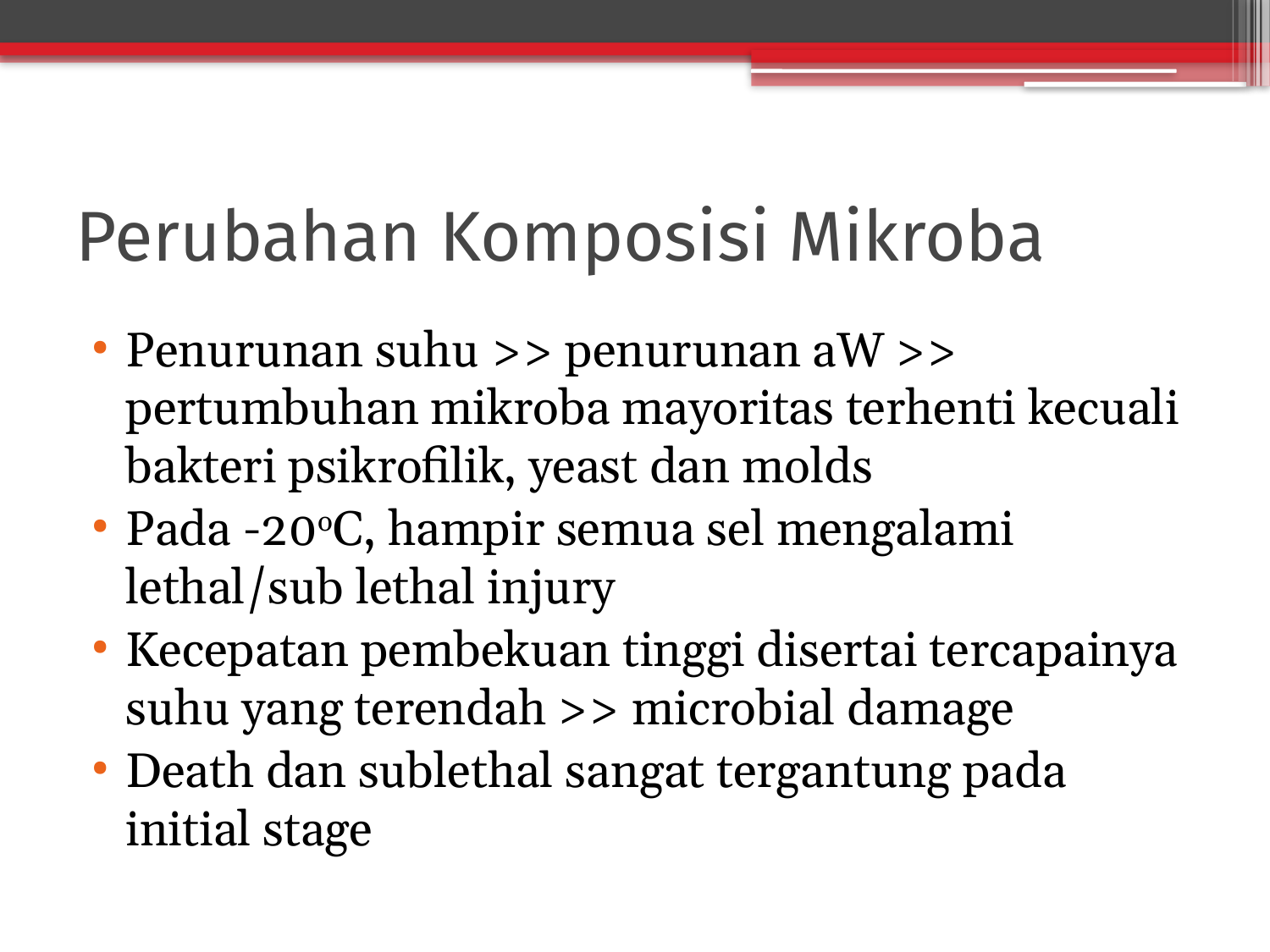

# Perubahan Komposisi Mikroba
Penurunan suhu >> penurunan aW >> pertumbuhan mikroba mayoritas terhenti kecuali bakteri psikrofilik, yeast dan molds
Pada -20oC, hampir semua sel mengalami lethal/sub lethal injury
Kecepatan pembekuan tinggi disertai tercapainya suhu yang terendah >> microbial damage
Death dan sublethal sangat tergantung pada initial stage